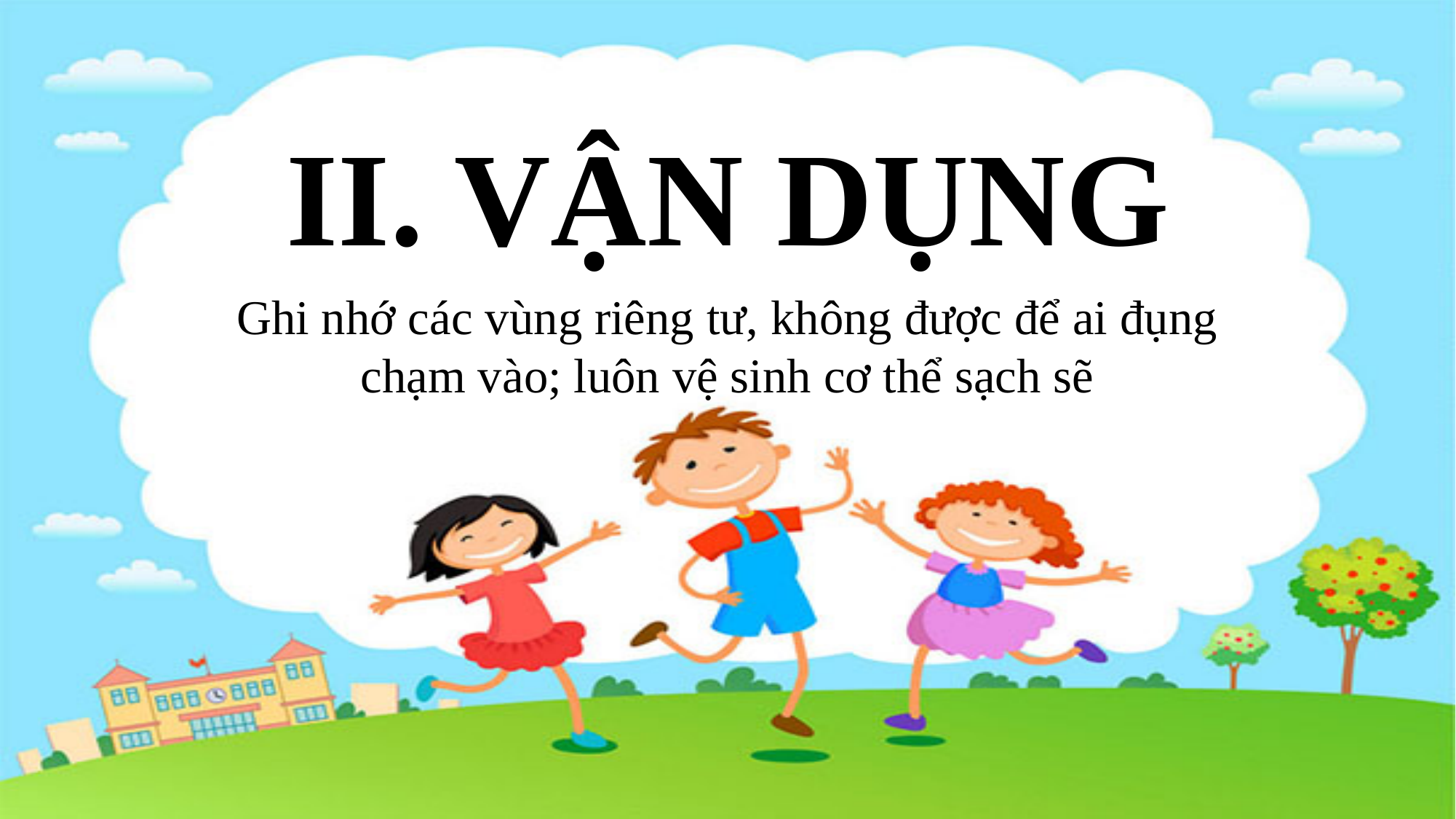

II. VẬN DỤNG
Ghi nhớ các vùng riêng tư, không được để ai đụng chạm vào; luôn vệ sinh cơ thể sạch sẽ